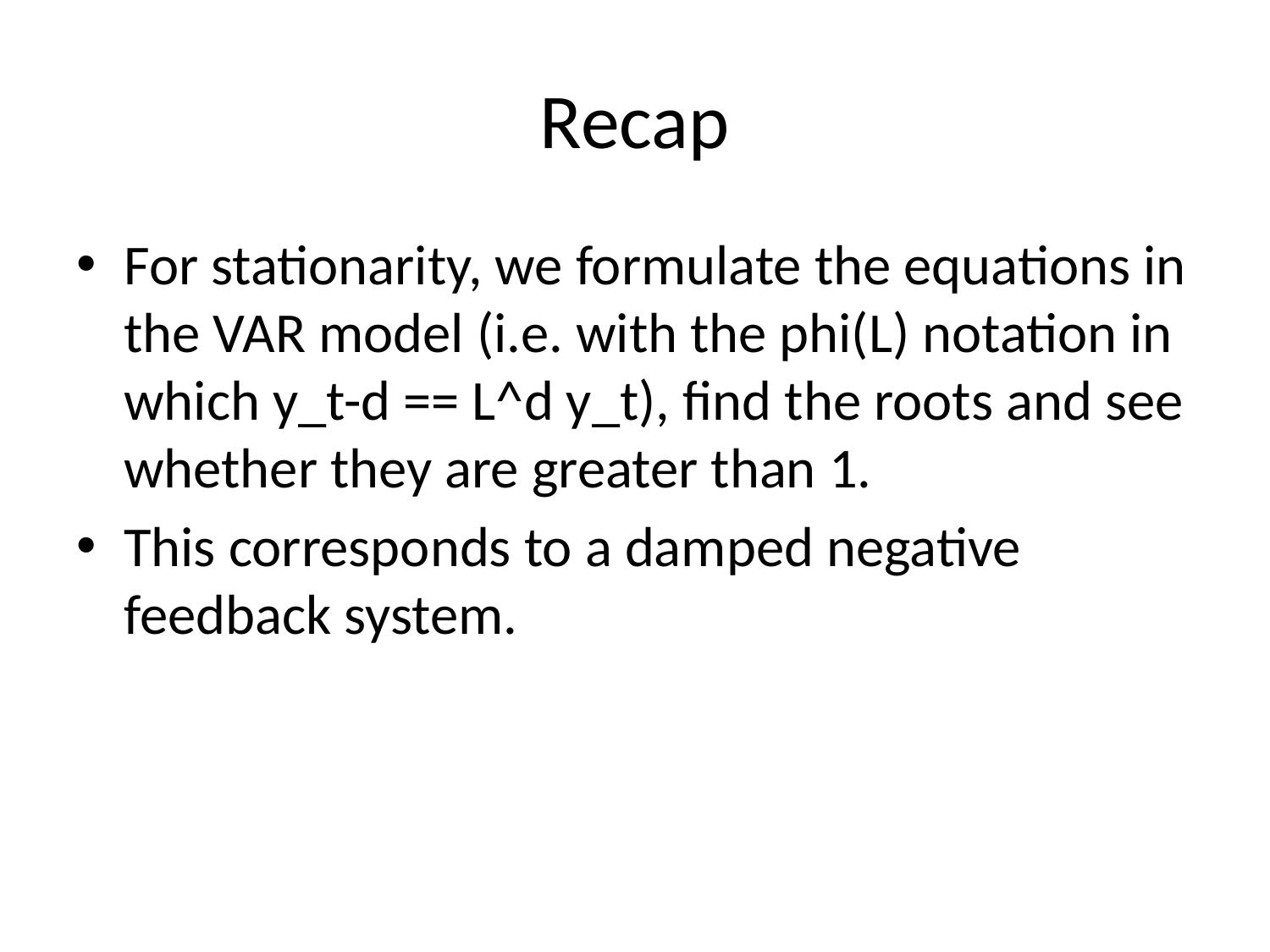

# Recap
For stationarity, we formulate the equations in the VAR model (i.e. with the phi(L) notation in which y_t-d == L^d y_t), find the roots and see whether they are greater than 1.
This corresponds to a damped negative feedback system.